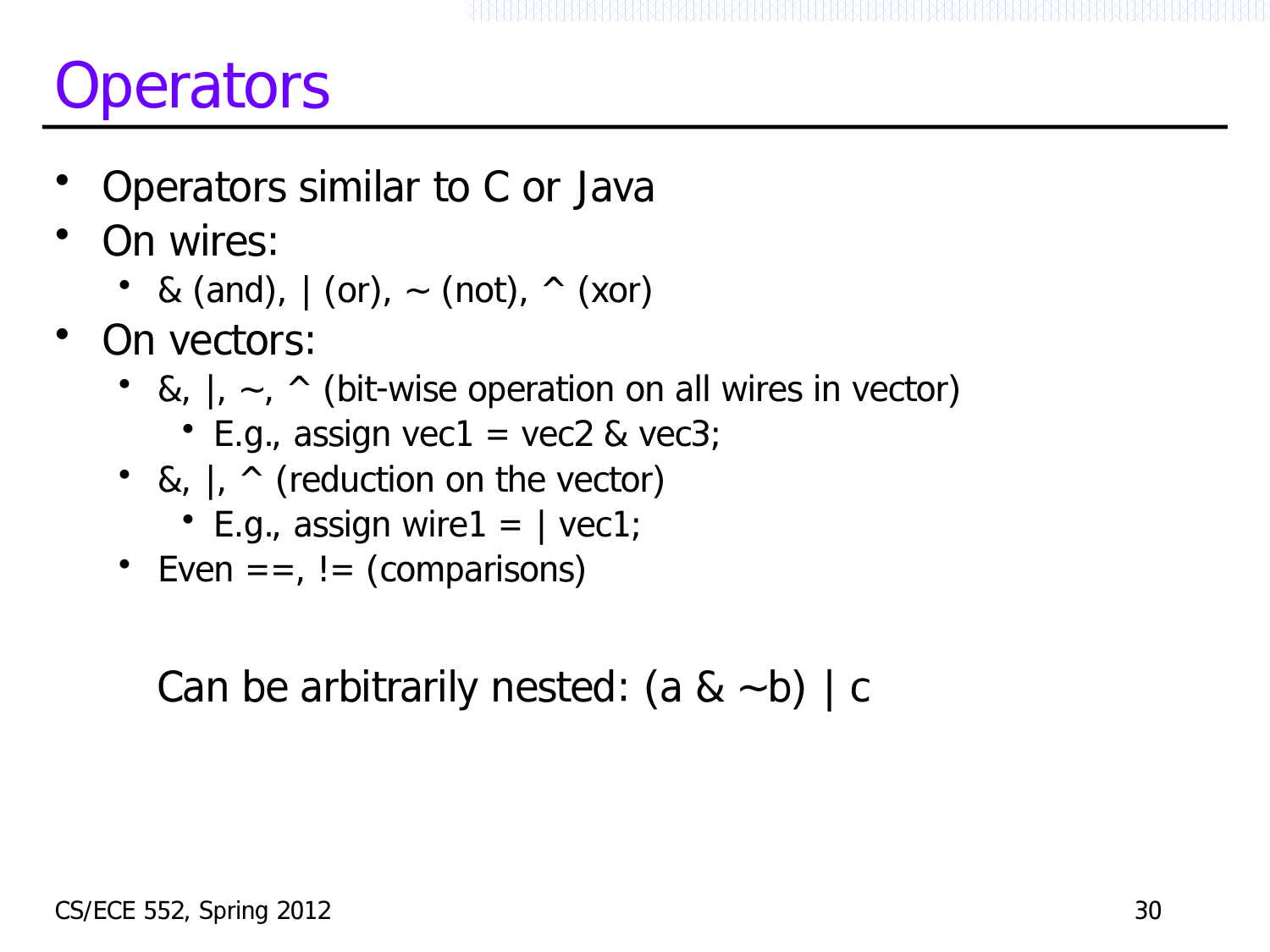

# Operators
Operators similar to C or Java
On wires:
& (and), | (or), ~ (not), ^ (xor)
On vectors:
&, |, ~, ^ (bit-wise operation on all wires in vector)
E.g., assign vec1 = vec2 & vec3;
&, |, ^ (reduction on the vector)
E.g., assign wire1 = | vec1;
Even ==, != (comparisons)

	Can be arbitrarily nested: (a & ~b) | c

CS/ECE 552, Spring 2012
30